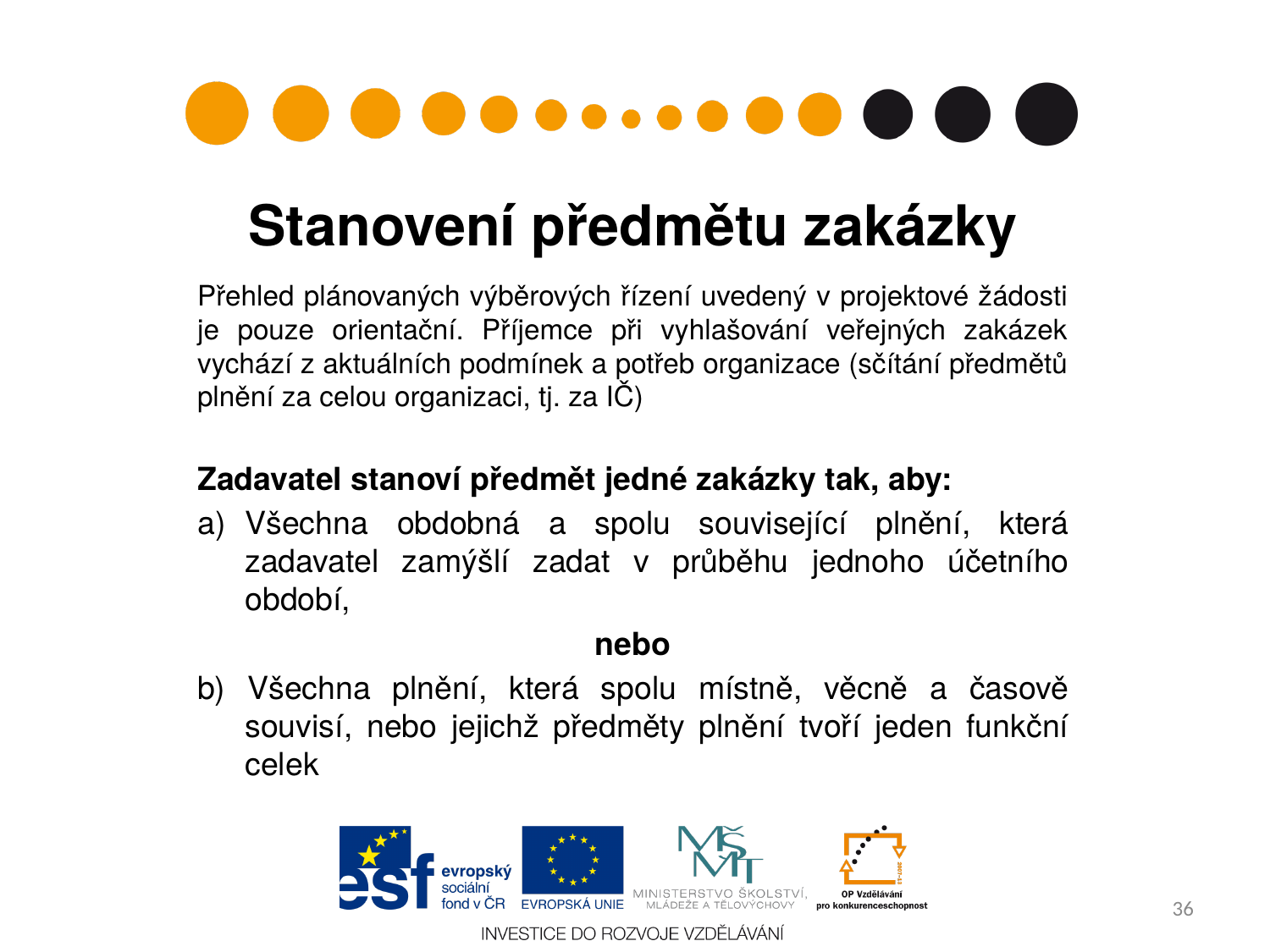

# Stanovení předmětu zakázky
Přehled plánovaných výběrových řízení uvedený v projektové žádosti je pouze orientační. Příjemce při vyhlašování veřejných zakázek vychází z aktuálních podmínek a potřeb organizace (sčítání předmětů plnění za celou organizaci, tj. za IČ)

Zadavatel stanoví předmět jedné zakázky tak, aby:
Všechna obdobná a spolu související plnění, která zadavatel zamýšlí zadat v průběhu jednoho účetního období,
nebo
b) Všechna plnění, která spolu místně, věcně a časově souvisí, nebo jejichž předměty plnění tvoří jeden funkční celek

36